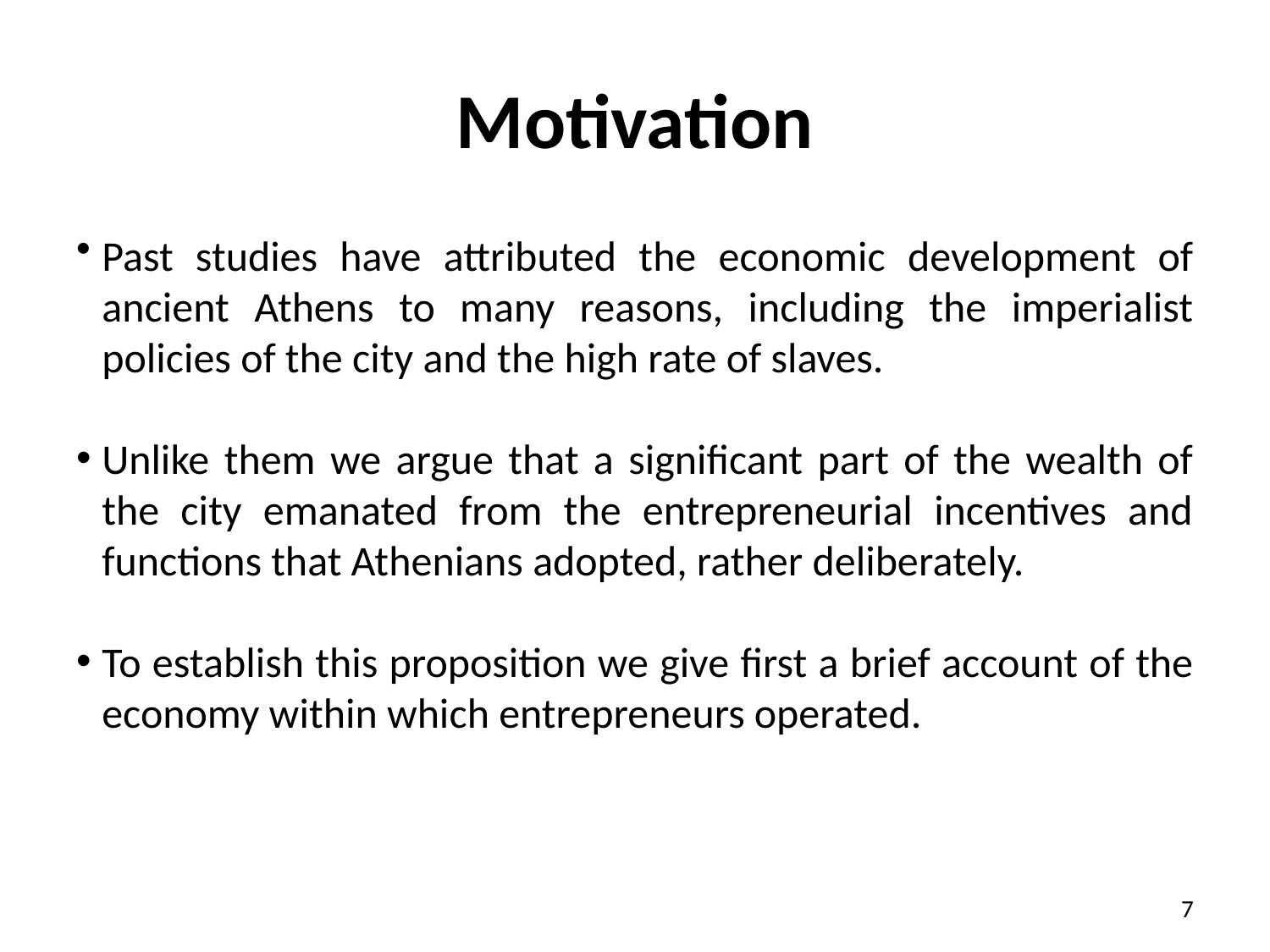

# Motivation
Past studies have attributed the economic development of ancient Athens to many reasons, including the imperialist policies of the city and the high rate of slaves.

Unlike them we argue that a significant part of the wealth of the city emanated from the entrepreneurial incentives and functions that Athenians adopted, rather deliberately.

To establish this proposition we give first a brief account of the economy within which entrepreneurs operated.
7